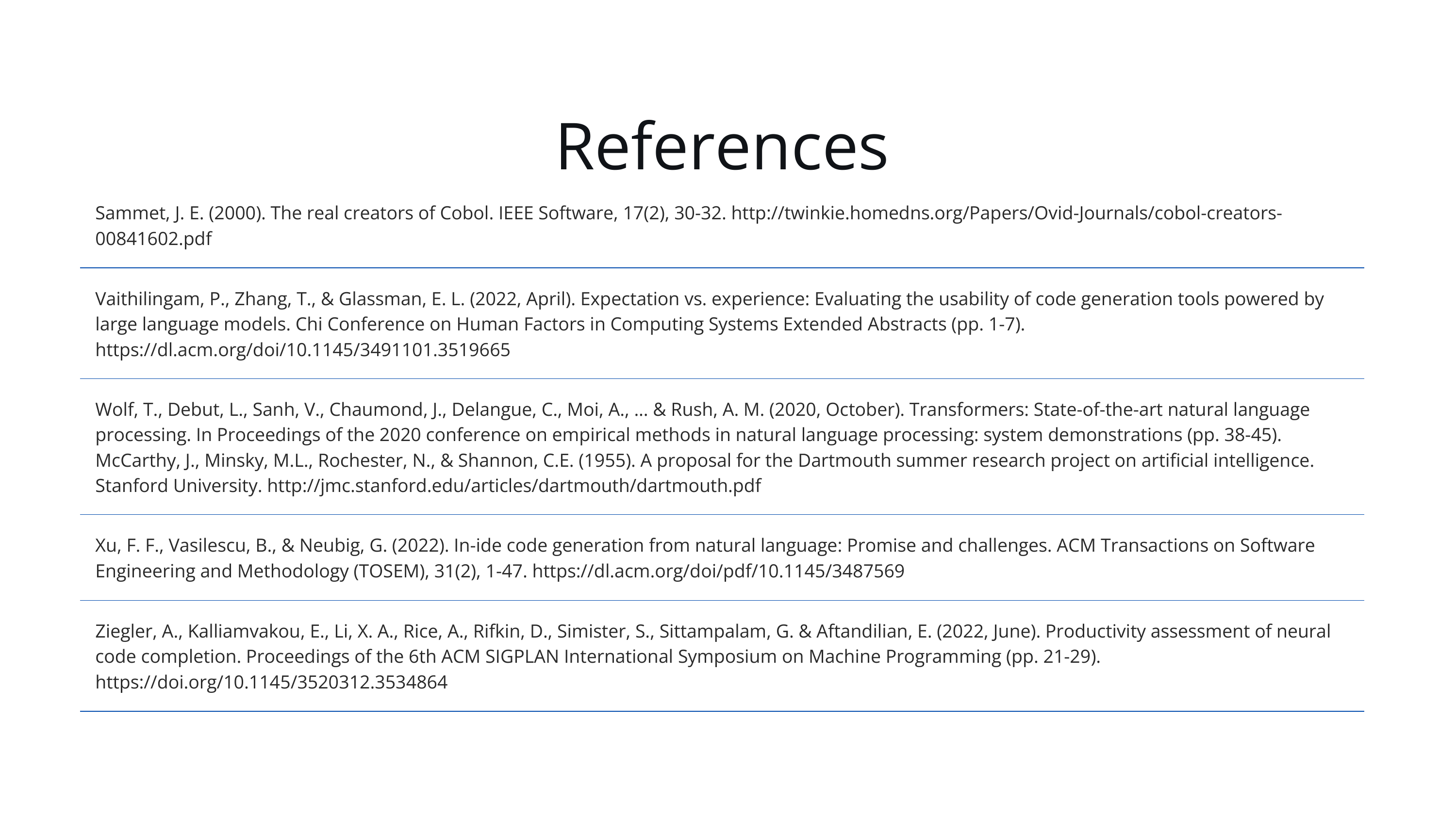

References
| Sammet, J. E. (2000). The real creators of Cobol. IEEE Software, 17(2), 30-32. http://twinkie.homedns.org/Papers/Ovid-Journals/cobol-creators-00841602.pdf |
| --- |
| Vaithilingam, P., Zhang, T., & Glassman, E. L. (2022, April). Expectation vs. experience: Evaluating the usability of code generation tools powered by large language models. Chi Conference on Human Factors in Computing Systems Extended Abstracts (pp. 1-7). https://dl.acm.org/doi/10.1145/3491101.3519665 |
| Wolf, T., Debut, L., Sanh, V., Chaumond, J., Delangue, C., Moi, A., ... & Rush, A. M. (2020, October). Transformers: State-of-the-art natural language processing. In Proceedings of the 2020 conference on empirical methods in natural language processing: system demonstrations (pp. 38-45). McCarthy, J., Minsky, M.L., Rochester, N., & Shannon, C.E. (1955). A proposal for the Dartmouth summer research project on artificial intelligence. Stanford University. http://jmc.stanford.edu/articles/dartmouth/dartmouth.pdf |
| Xu, F. F., Vasilescu, B., & Neubig, G. (2022). In-ide code generation from natural language: Promise and challenges. ACM Transactions on Software Engineering and Methodology (TOSEM), 31(2), 1-47. https://dl.acm.org/doi/pdf/10.1145/3487569 |
| Ziegler, A., Kalliamvakou, E., Li, X. A., Rice, A., Rifkin, D., Simister, S., Sittampalam, G. & Aftandilian, E. (2022, June). Productivity assessment of neural code completion. Proceedings of the 6th ACM SIGPLAN International Symposium on Machine Programming (pp. 21-29). https://doi.org/10.1145/3520312.3534864 |